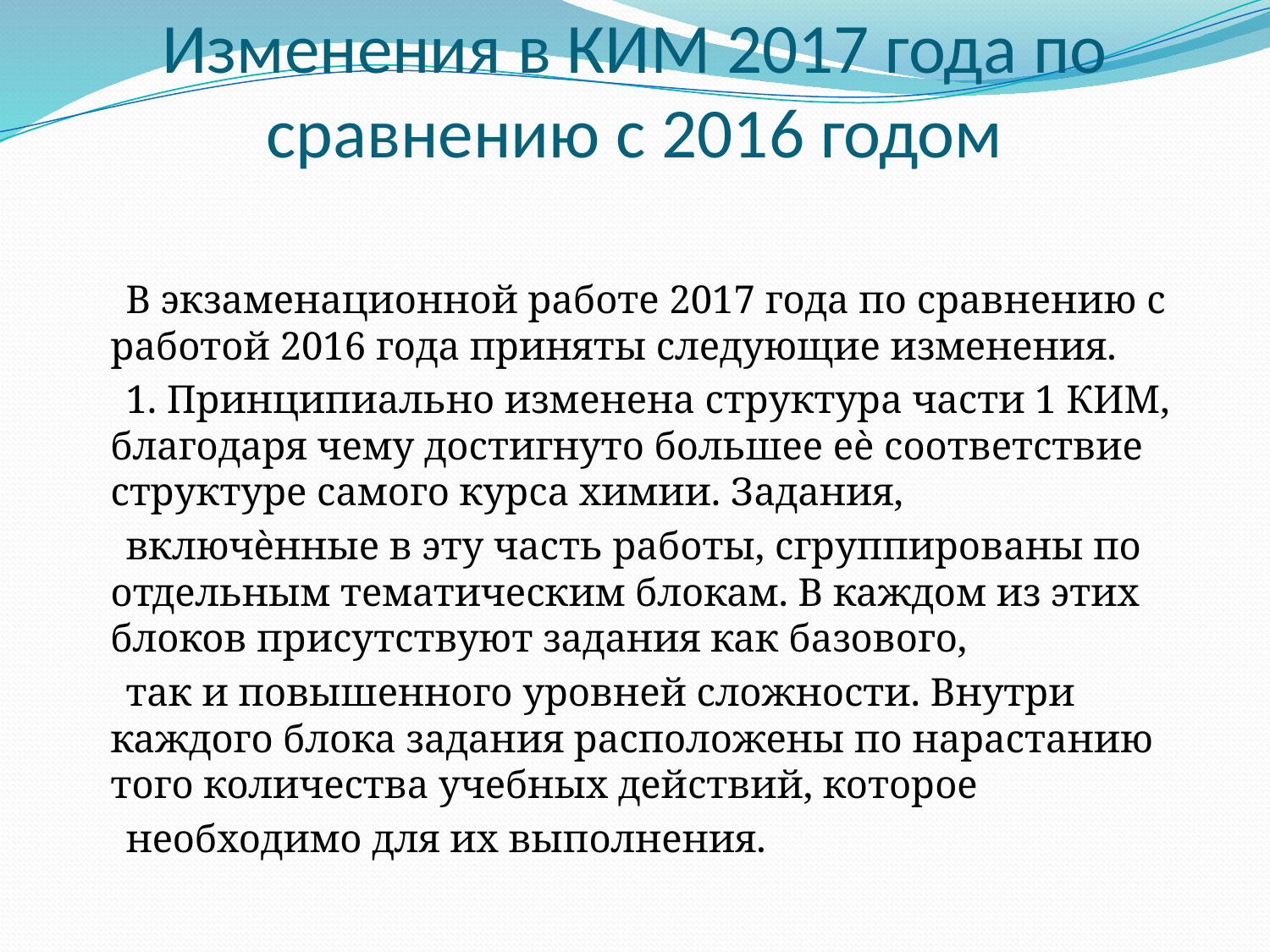

# Изменения в КИМ 2017 года по сравнению с 2016 годом
     В экзаменационной работе 2017 года по сравнению с работой 2016 года приняты следующие изменения.
     1. Принципиально изменена структура части 1 КИМ, благодаря чему достигнуто большее еѐ соответствие структуре самого курса химии. Задания,
     включѐнные в эту часть работы, сгруппированы по отдельным тематическим блокам. В каждом из этих блоков присутствуют задания как базового,
     так и повышенного уровней сложности. Внутри каждого блока задания расположены по нарастанию того количества учебных действий, которое
     необходимо для их выполнения.